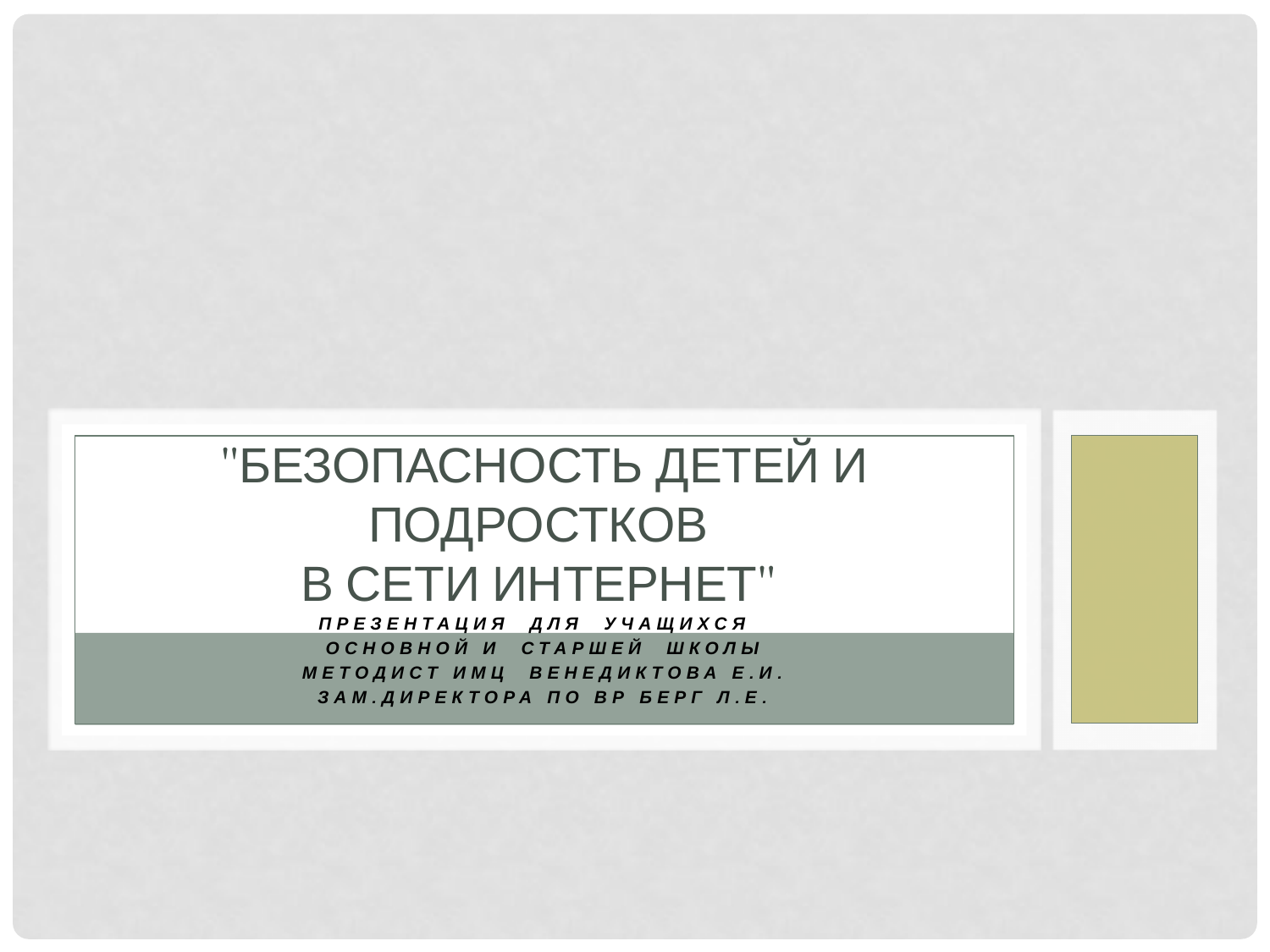

# "Безопасность детей и подростков в сети Интернет"
Презентация  для  учащихся
основной и  старшей  школы
Методист Имц  Венедиктова Е.И.
Зам.директора по ВР Берг Л.Е.